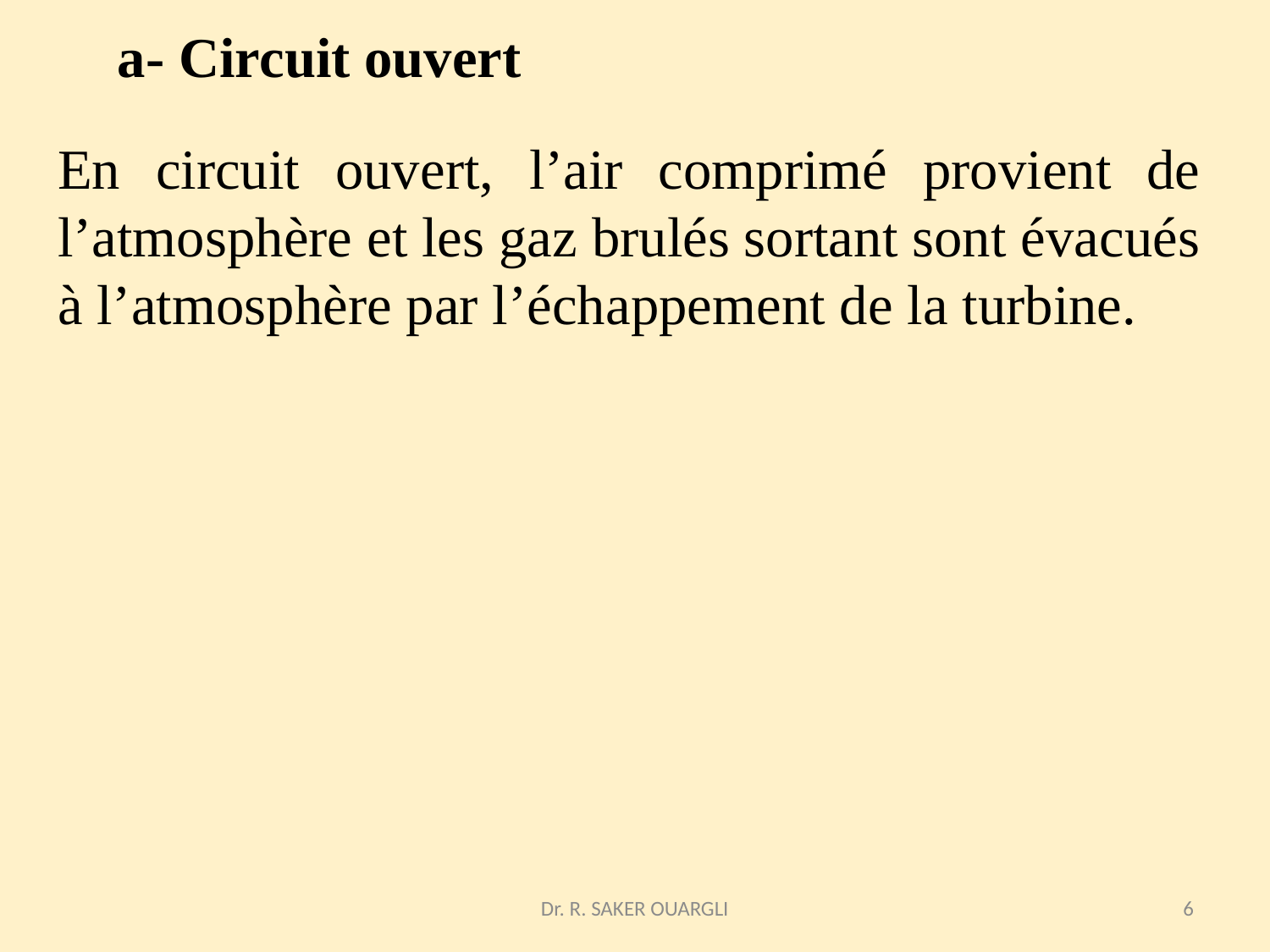

# a- Circuit ouvert
En circuit ouvert, l’air comprimé provient de l’atmosphère et les gaz brulés sortant sont évacués à l’atmosphère par l’échappement de la turbine.

Dr. R. SAKER OUARGLI
6